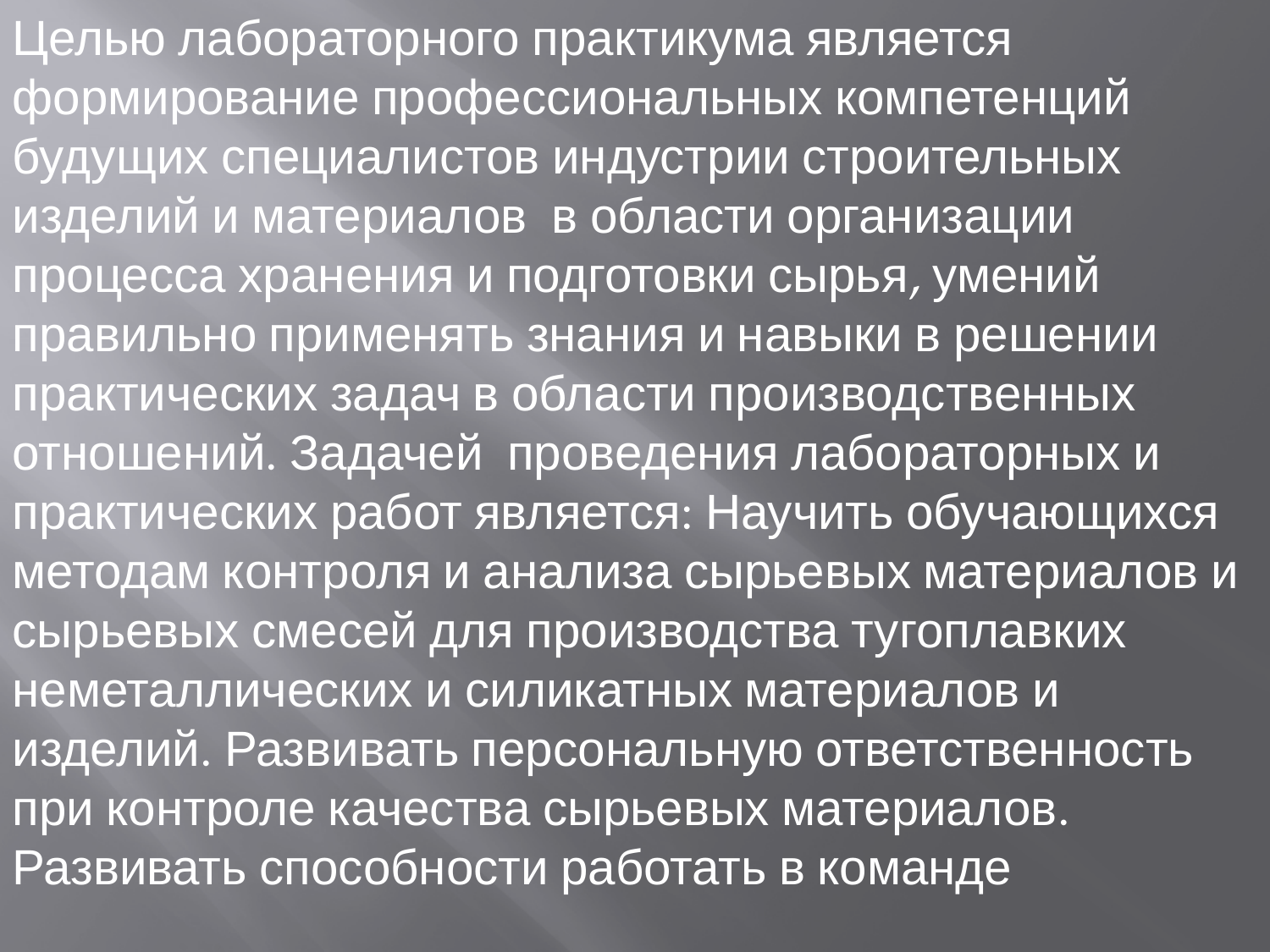

Целью лабораторного практикума является формирование профессиональных компетенций будущих специалистов индустрии строительных изделий и материалов  в области организации процесса хранения и подготовки сырья, умений правильно применять знания и навыки в решении практических задач в области производственных отношений. Задачей  проведения лабораторных и практических работ является: Научить обучающихся методам контроля и анализа сырьевых материалов и сырьевых смесей для производства тугоплавких неметаллических и силикатных материалов и изделий. Развивать персональную ответственность  при контроле качества сырьевых материалов. Развивать способности работать в команде